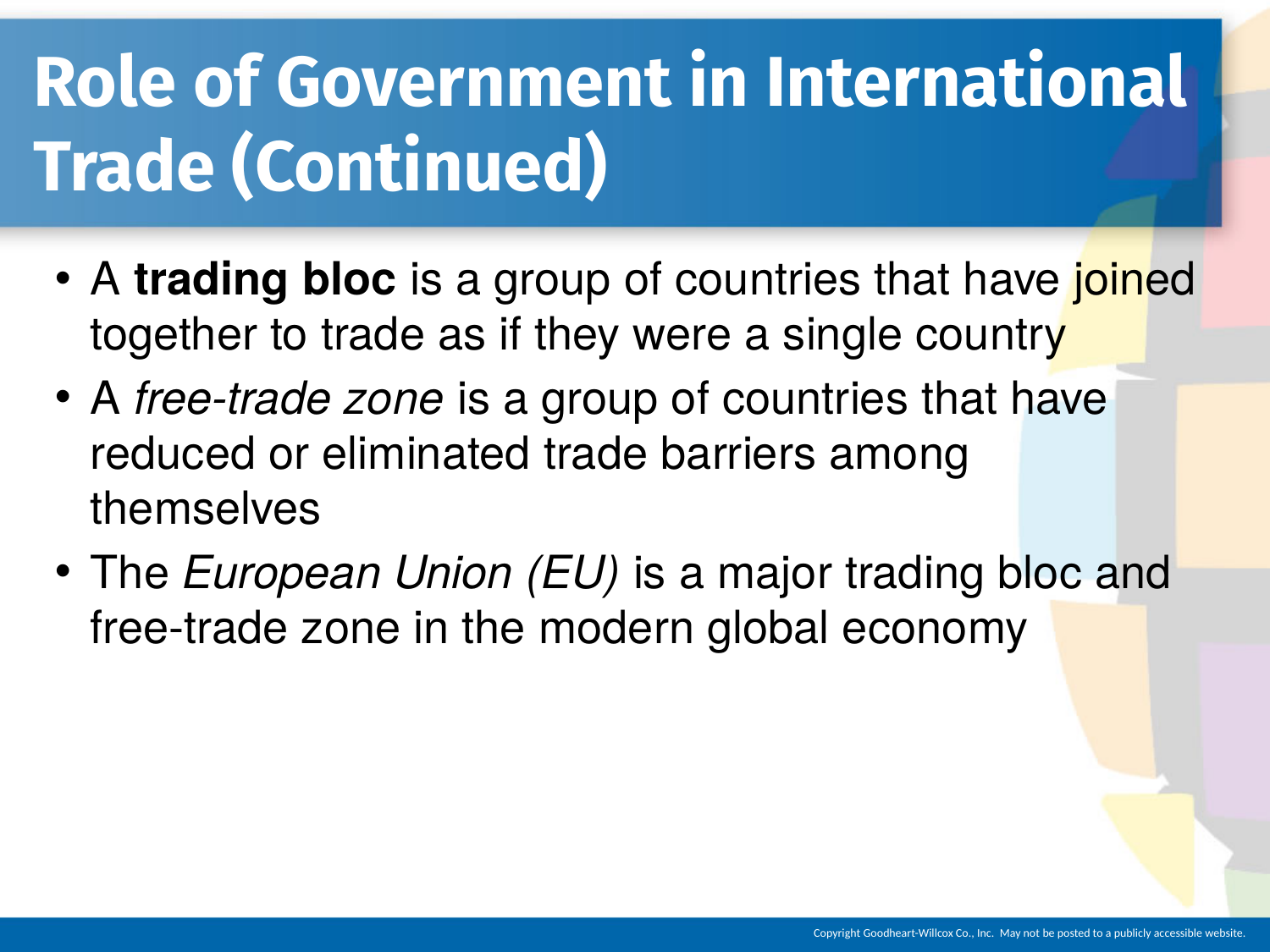

# Role of Government in International Trade (Continued)
A trading bloc is a group of countries that have joined together to trade as if they were a single country
A free-trade zone is a group of countries that have reduced or eliminated trade barriers among themselves
The European Union (EU) is a major trading bloc and free-trade zone in the modern global economy